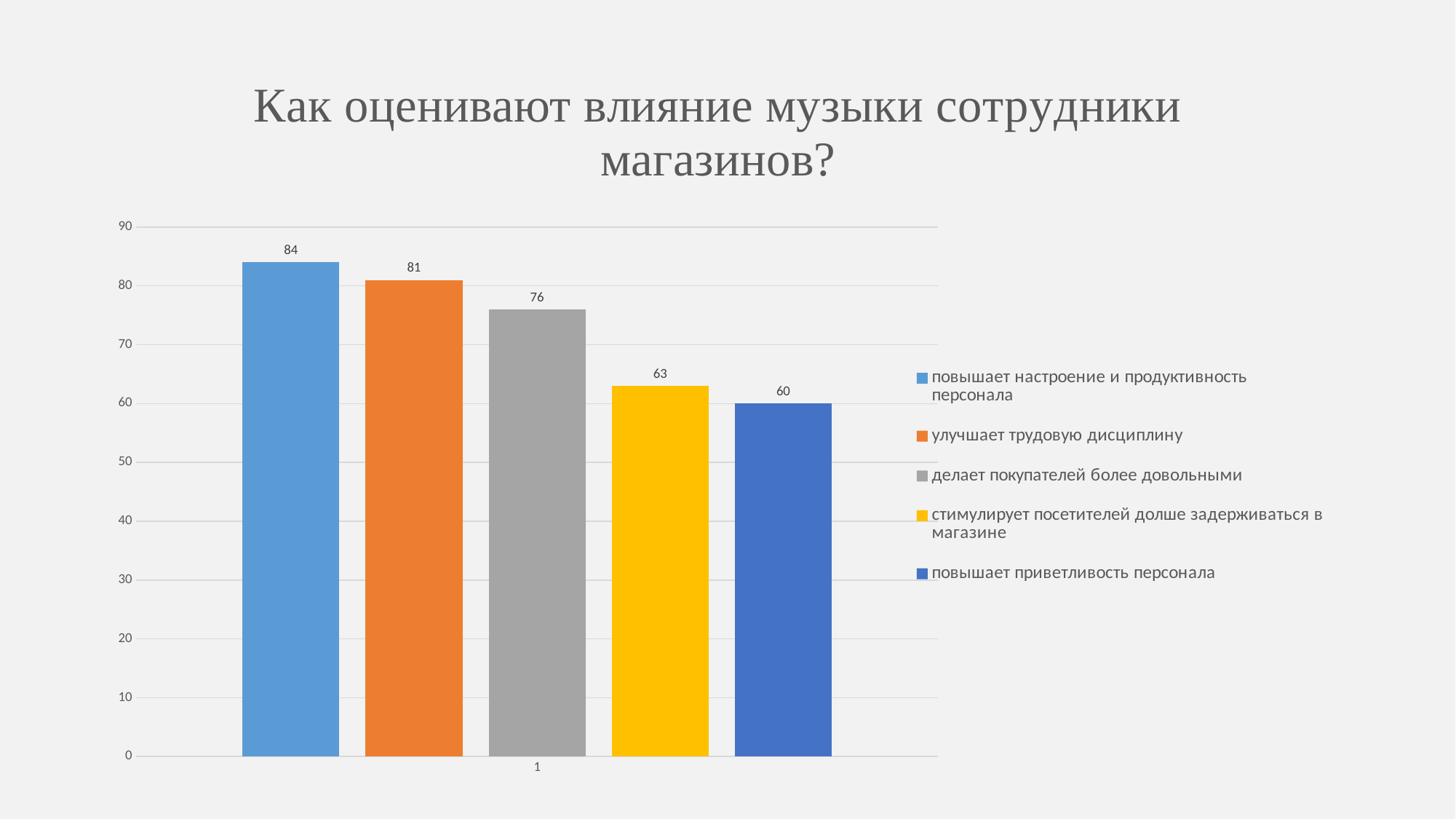

#

### Chart: Как оценивают влияние музыки сотрудники магазинов?

| Category | повышает настроение и продуктивность персонала | улучшает трудовую дисциплину | делает покупателей более довольными | стимулирует посетителей долше задерживаться в магазине | повышает приветливость персонала |
|---|---|---|---|---|---|